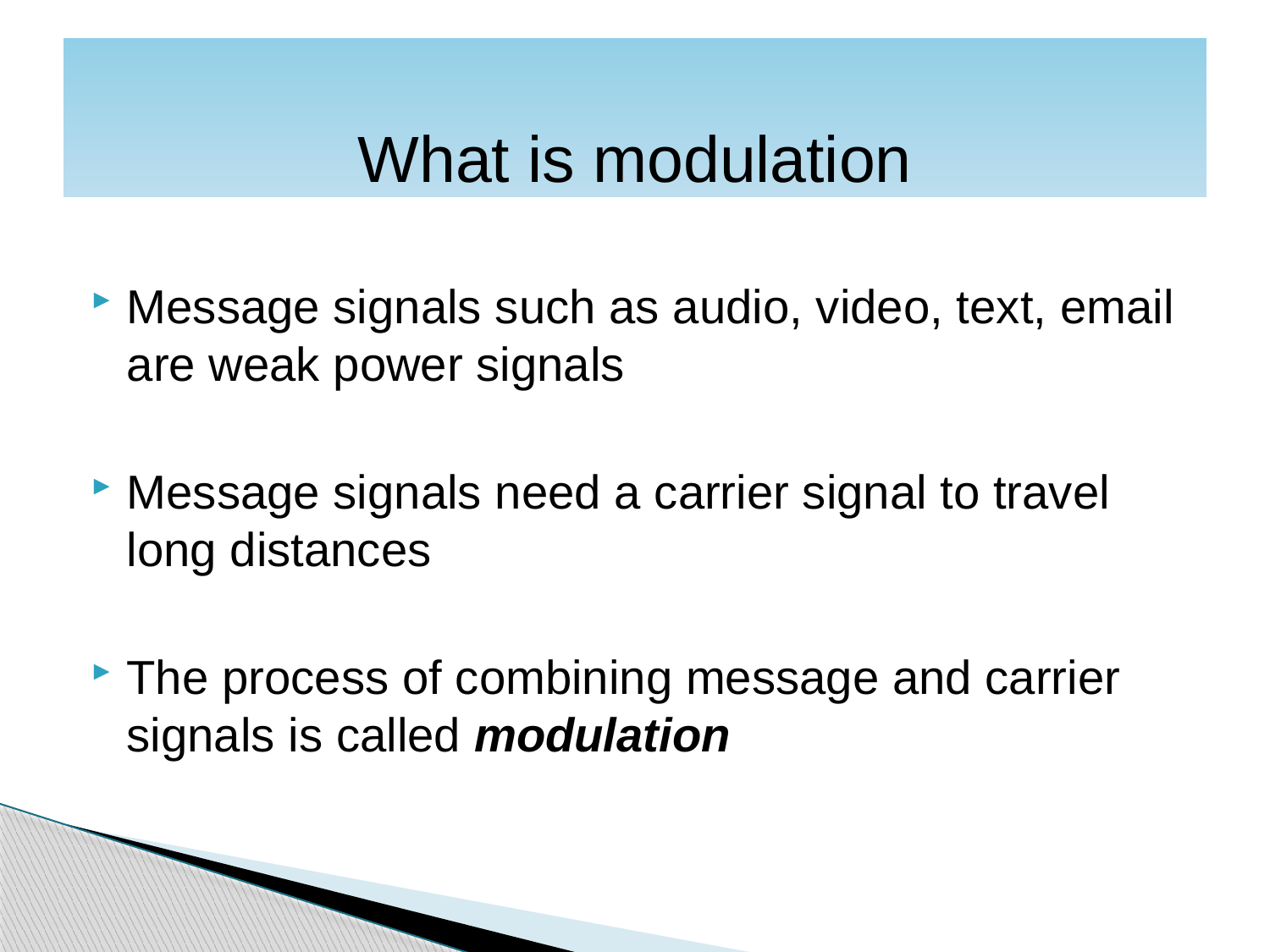

# What is modulation

Message signals such as audio, video, text, email are weak power signals

Message signals need a carrier signal to travel long distances

The process of combining message and carrier signals is called modulation